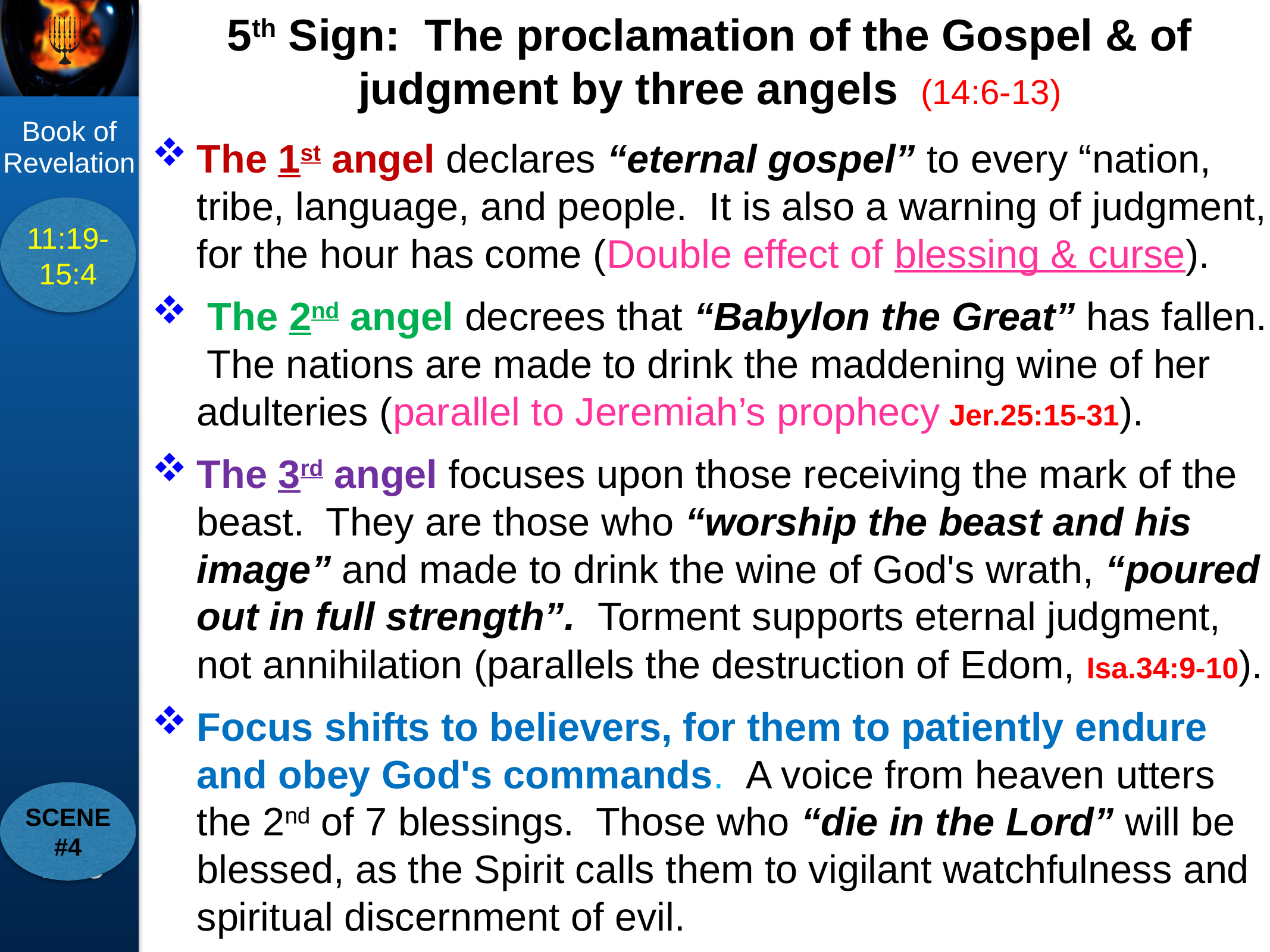

5th Sign:  The proclamation of the Gospel & of judgment by three angels  (14:6-13)
The 1st angel declares “eternal gospel” to every “nation, tribe, language, and people.  It is also a warning of judgment, for the hour has come (Double effect of blessing & curse).
 The 2nd angel decrees that “Babylon the Great” has fallen.  The nations are made to drink the maddening wine of her adulteries (parallel to Jeremiah’s prophecy Jer.25:15-31).
The 3rd angel focuses upon those receiving the mark of the beast.  They are those who “worship the beast and his image” and made to drink the wine of God's wrath, “poured out in full strength”.  Torment supports eternal judgment, not annihilation (parallels the destruction of Edom, Isa.34:9-10).
Focus shifts to believers, for them to patiently endure and obey God's commands.  A voice from heaven utters the 2nd of 7 blessings.  Those who “die in the Lord” will be blessed, as the Spirit calls them to vigilant watchfulness and spiritual discernment of evil.
11:19-15:4
SCENE #4